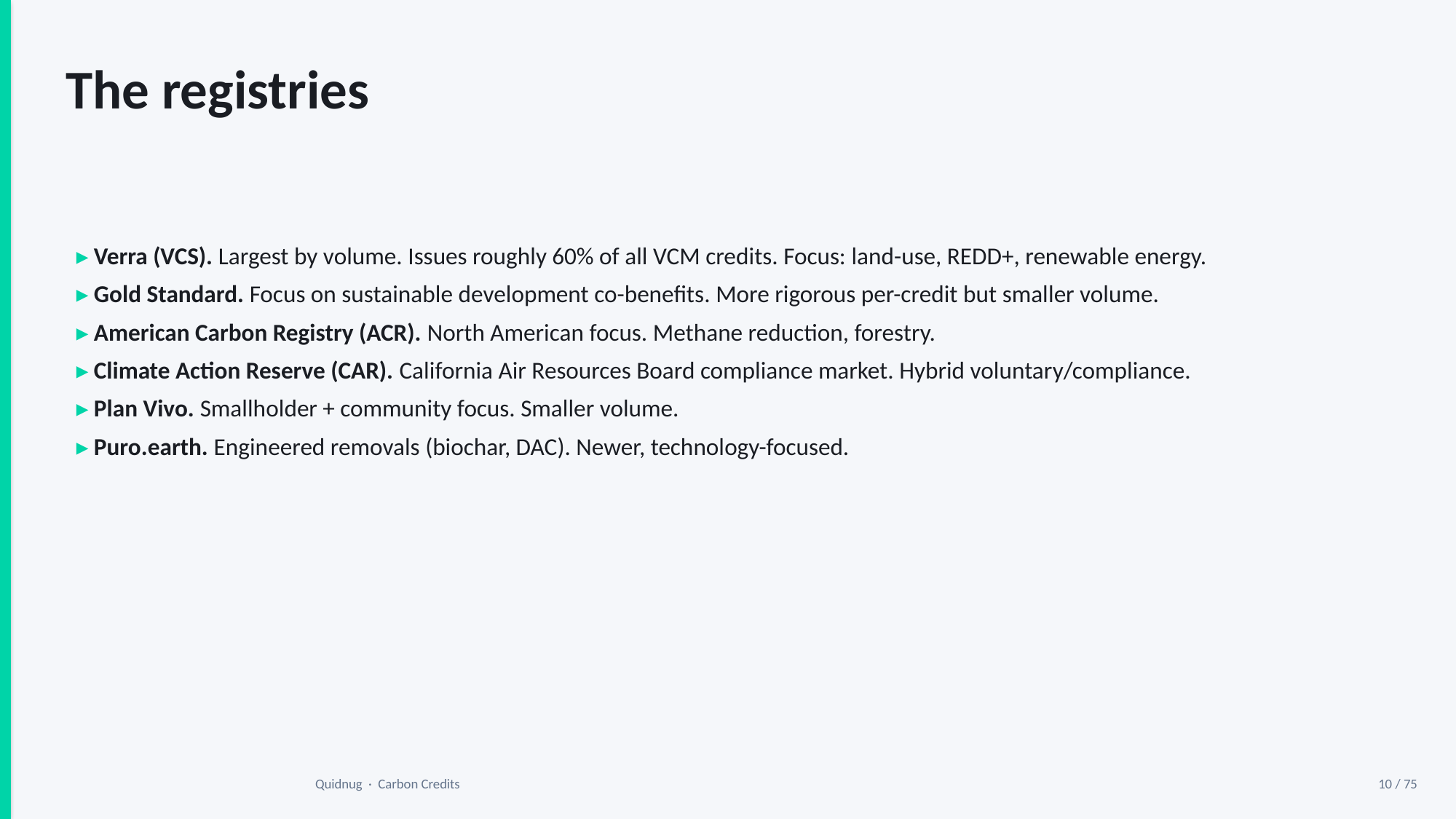

The registries
▸ Verra (VCS). Largest by volume. Issues roughly 60% of all VCM credits. Focus: land-use, REDD+, renewable energy.
▸ Gold Standard. Focus on sustainable development co-benefits. More rigorous per-credit but smaller volume.
▸ American Carbon Registry (ACR). North American focus. Methane reduction, forestry.
▸ Climate Action Reserve (CAR). California Air Resources Board compliance market. Hybrid voluntary/compliance.
▸ Plan Vivo. Smallholder + community focus. Smaller volume.
▸ Puro.earth. Engineered removals (biochar, DAC). Newer, technology-focused.
Quidnug  ·  Carbon Credits
10 / 75